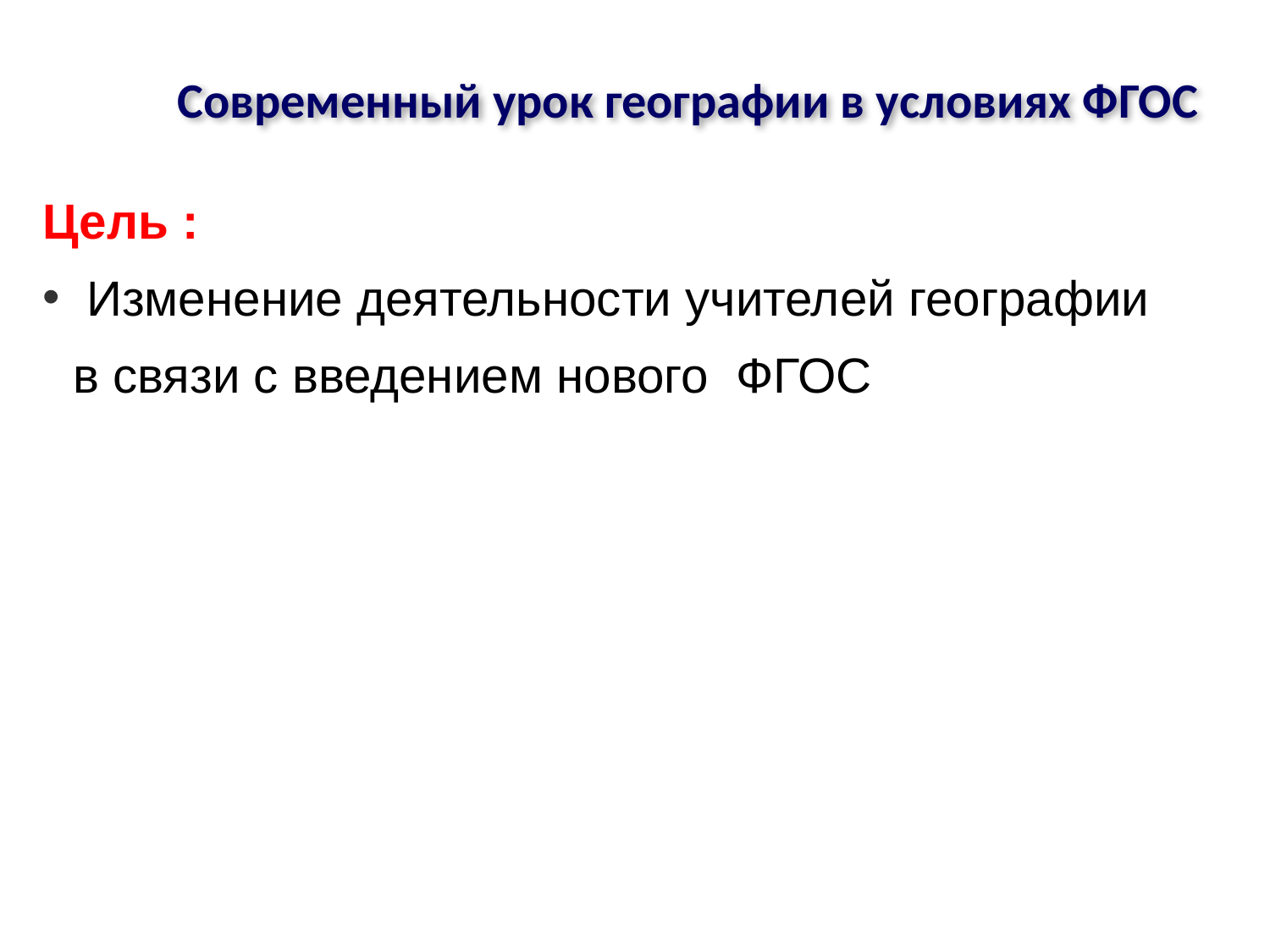

Современный урок географии в условиях ФГОС
Цель :
 Изменение деятельности учителей географии в связи с введением нового  ФГОС